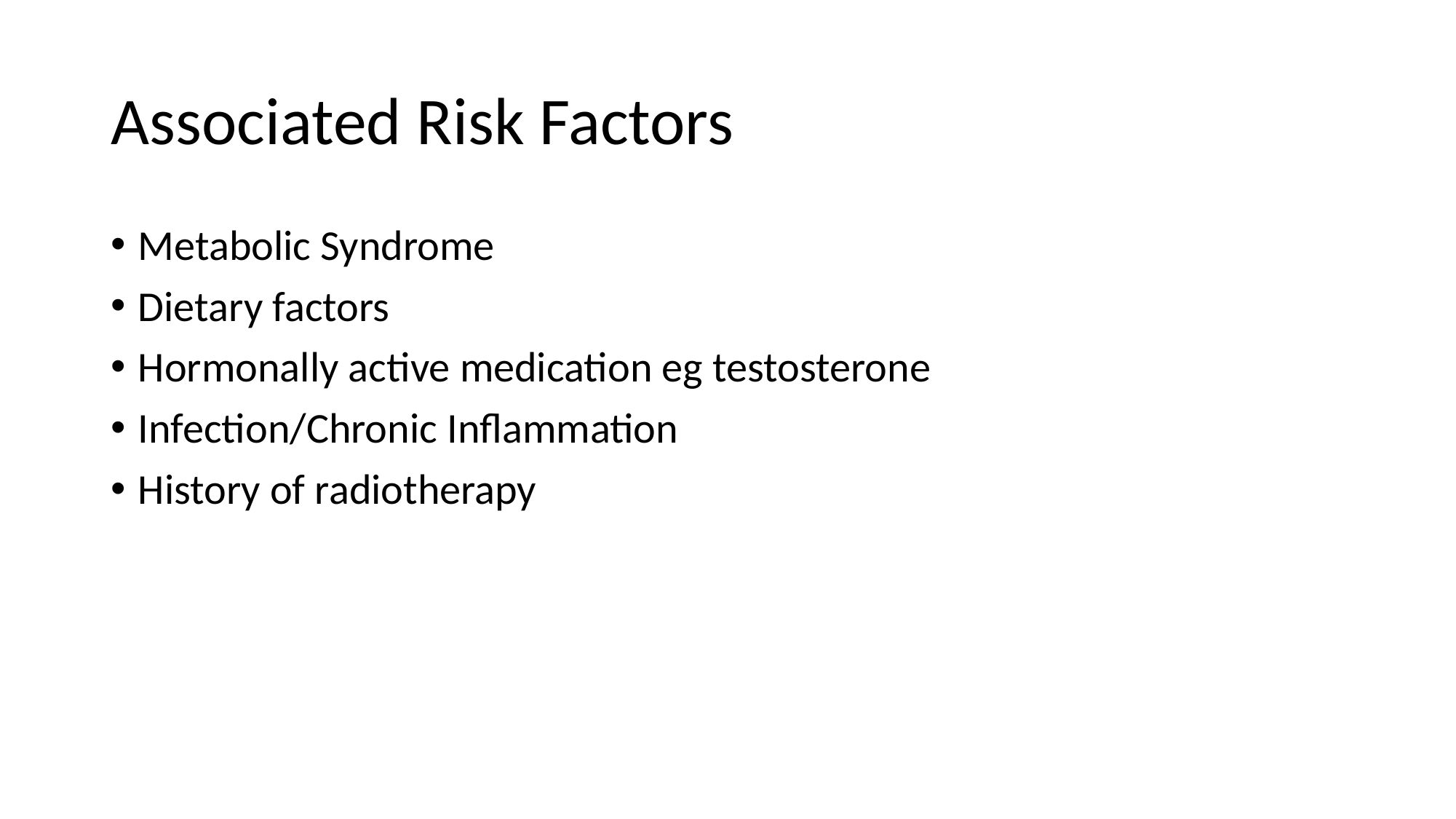

# Associated Risk Factors
Metabolic Syndrome
Dietary factors
Hormonally active medication eg testosterone
Infection/Chronic Inflammation
History of radiotherapy